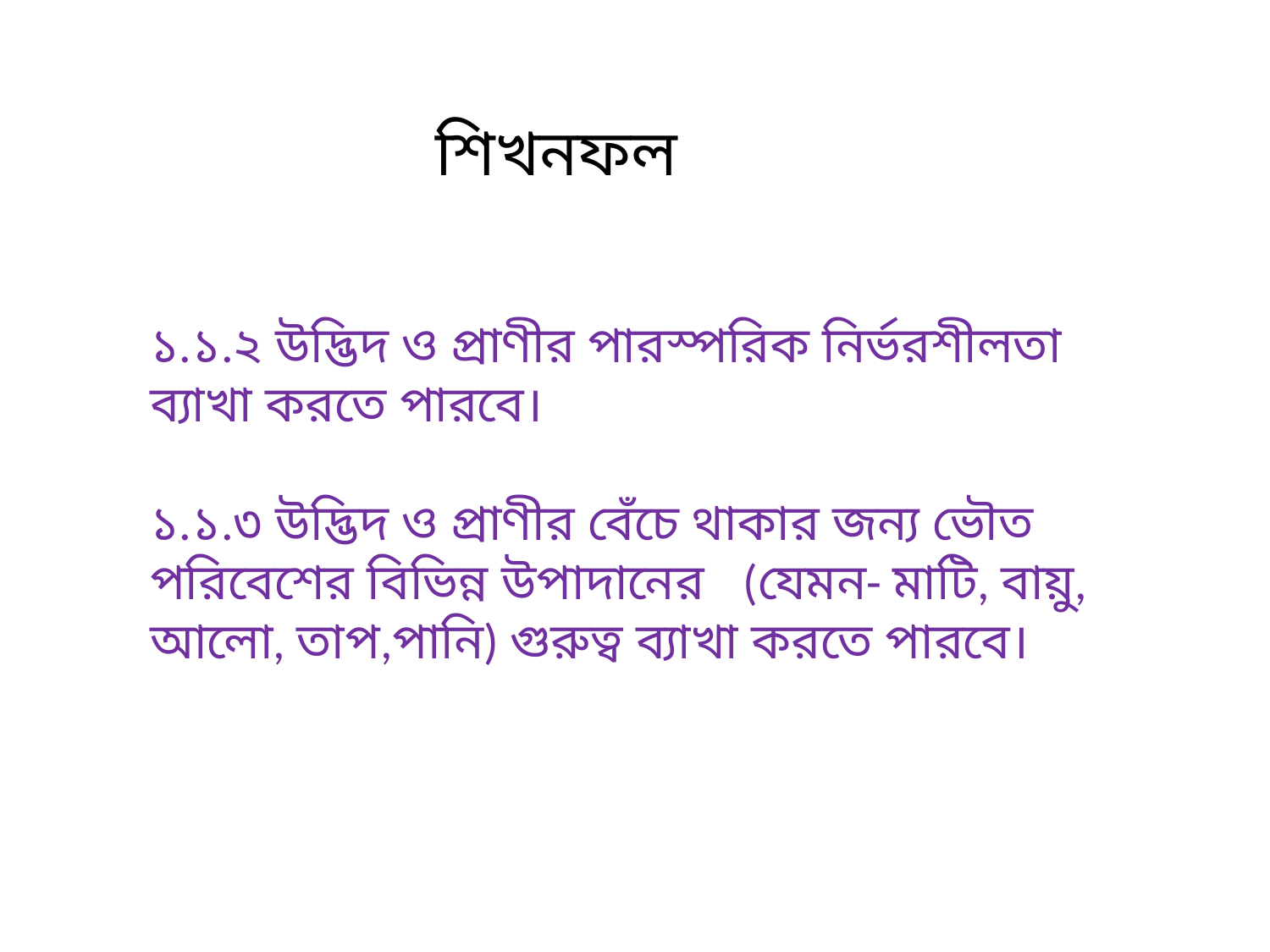

শিখনফল
১.১.২ উদ্ভিদ ও প্রাণীর পারস্পরিক নির্ভরশীলতা ব্যাখা করতে পারবে।

১.১.৩ উদ্ভিদ ও প্রাণীর বেঁচে থাকার জন্য ভৌত পরিবেশের বিভিন্ন উপাদানের   (যেমন- মাটি, বায়ু, আলো, তাপ,পানি) গুরুত্ব ব্যাখা করতে পারবে।